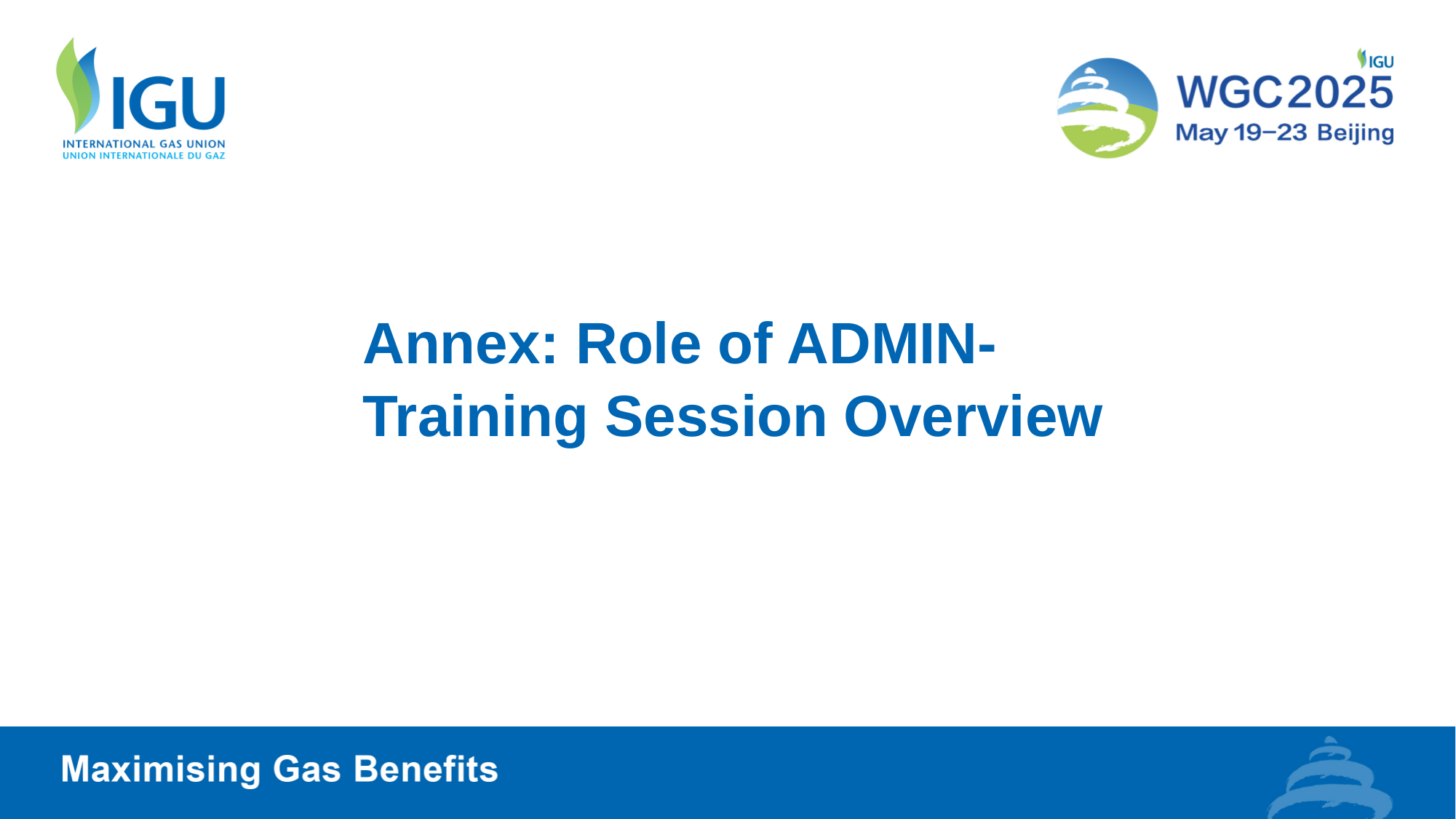

# Annex: Role of ADMIN- Training Session Overview